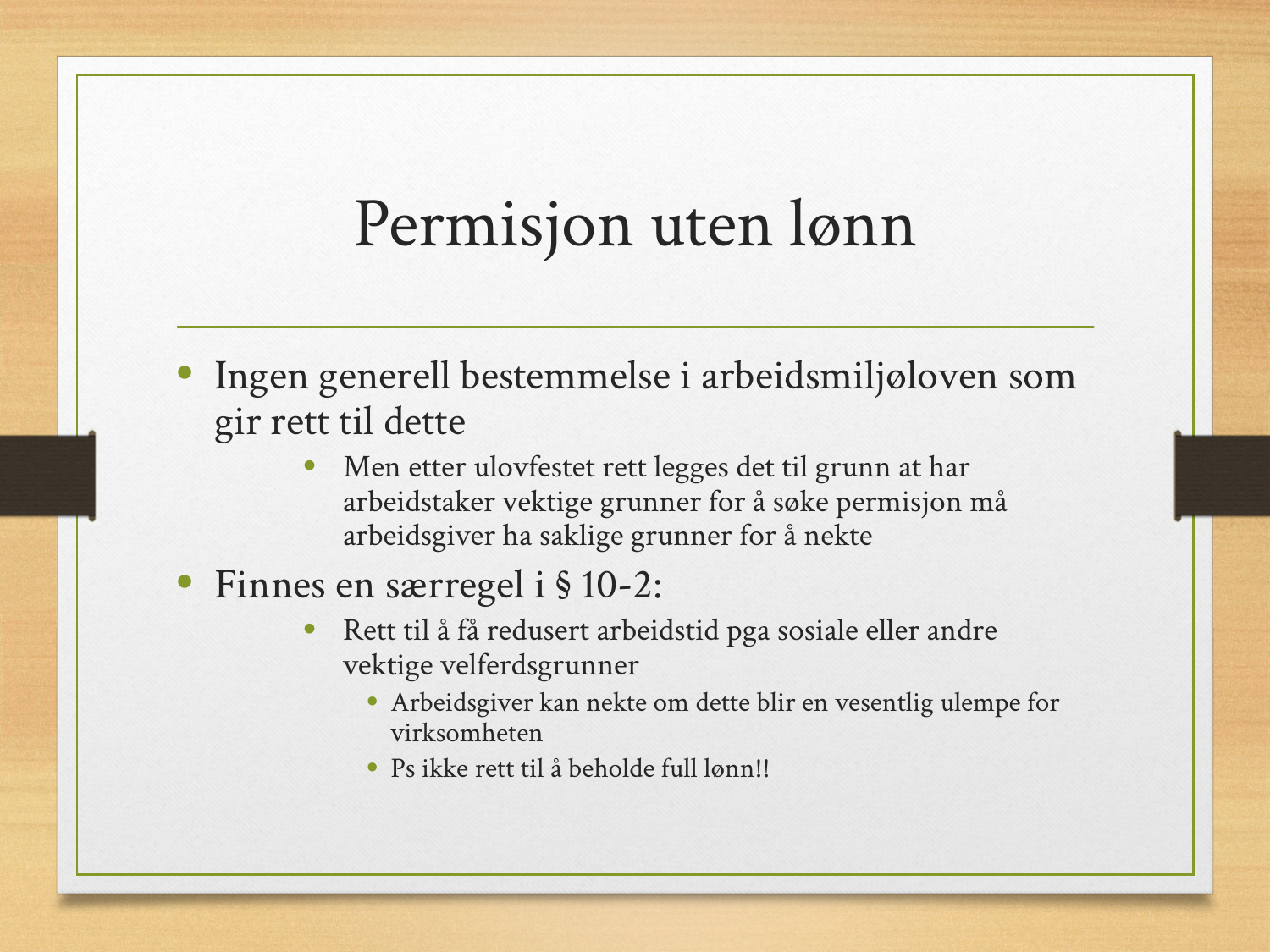

# Permisjon uten lønn
Ingen generell bestemmelse i arbeidsmiljøloven som gir rett til dette
Men etter ulovfestet rett legges det til grunn at har arbeidstaker vektige grunner for å søke permisjon må arbeidsgiver ha saklige grunner for å nekte
Finnes en særregel i § 10-2:
Rett til å få redusert arbeidstid pga sosiale eller andre vektige velferdsgrunner
Arbeidsgiver kan nekte om dette blir en vesentlig ulempe for virksomheten
Ps ikke rett til å beholde full lønn!!